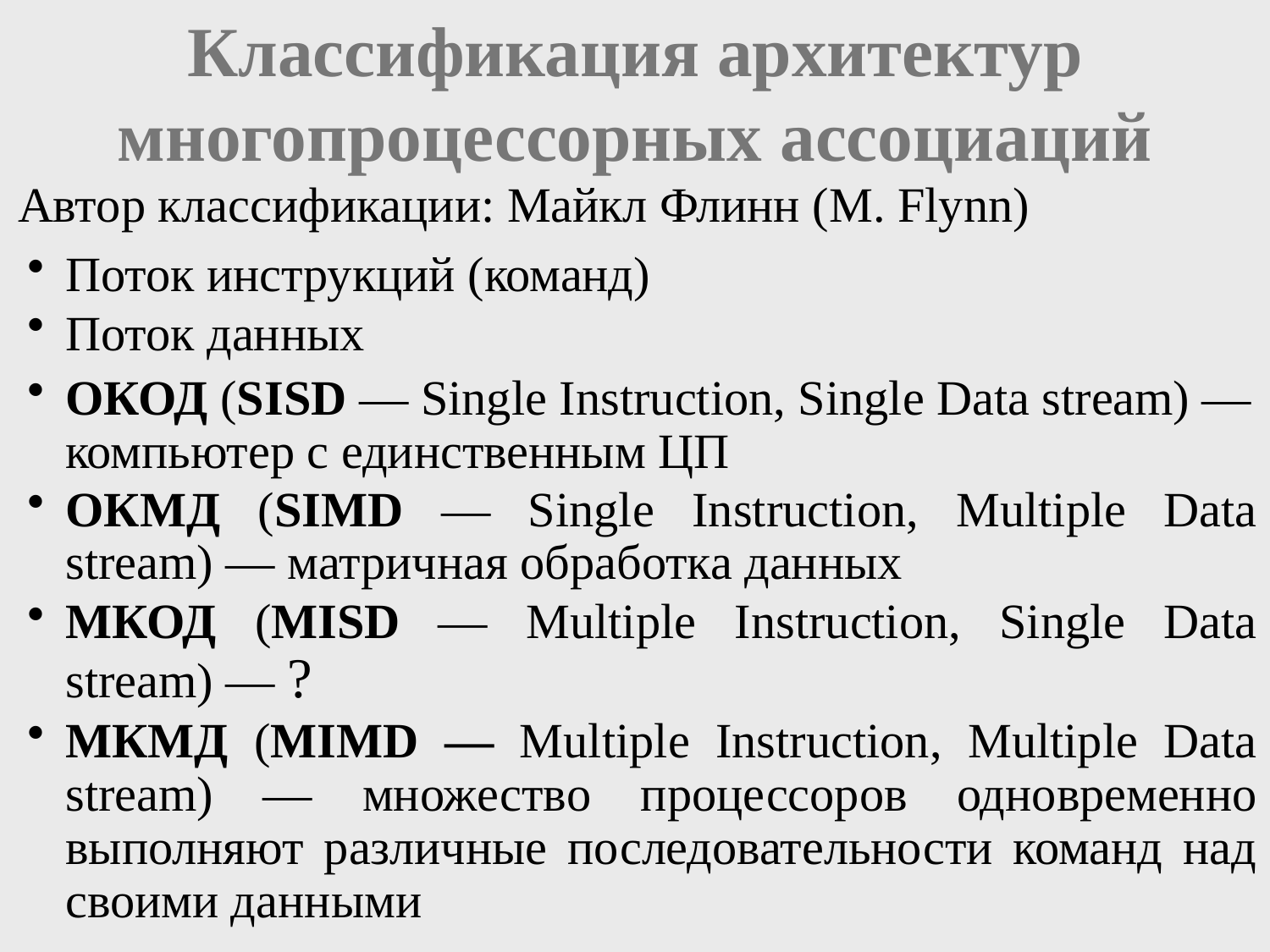

# Классификация архитектур многопроцессорных ассоциаций
Автор классификации: Майкл Флинн (M. Flynn)
Поток инструкций (команд)
Поток данных
ОКОД (SISD — Single Instruction, Single Data stream) — компьютер с единственным ЦП
ОКМД (SIMD — Single Instruction, Multiple Data stream) — матричная обработка данных
МКОД (MISD — Multiple Instruction, Single Data stream) — ?
МКМД (MIMD — Multiple Instruction, Multiple Data stream) — множество процессоров одновременно выполняют различные последовательности команд над своими данными